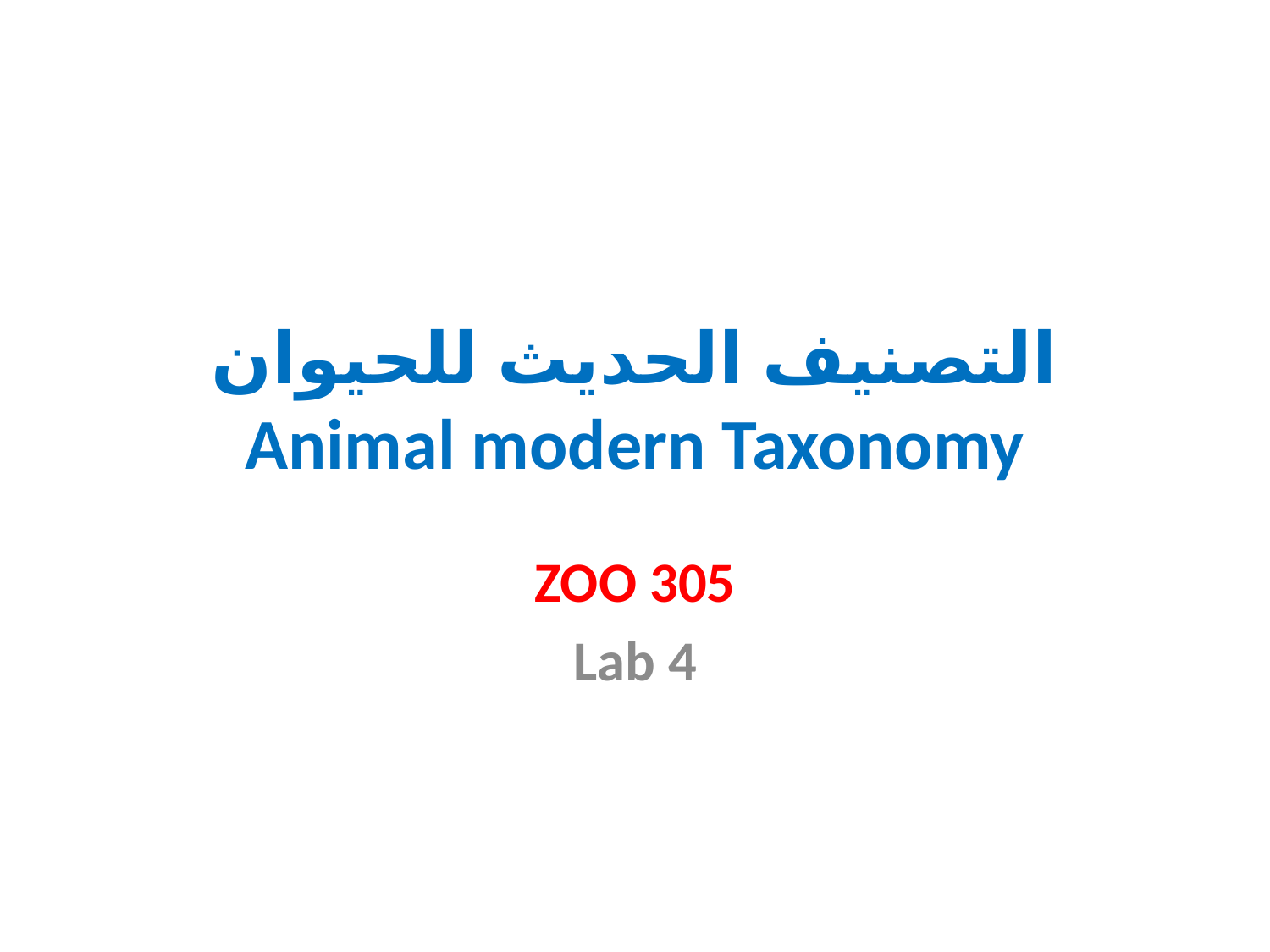

# التصنيف الحديث للحيوان Animal modern Taxonomy
ZOO 305
Lab 4